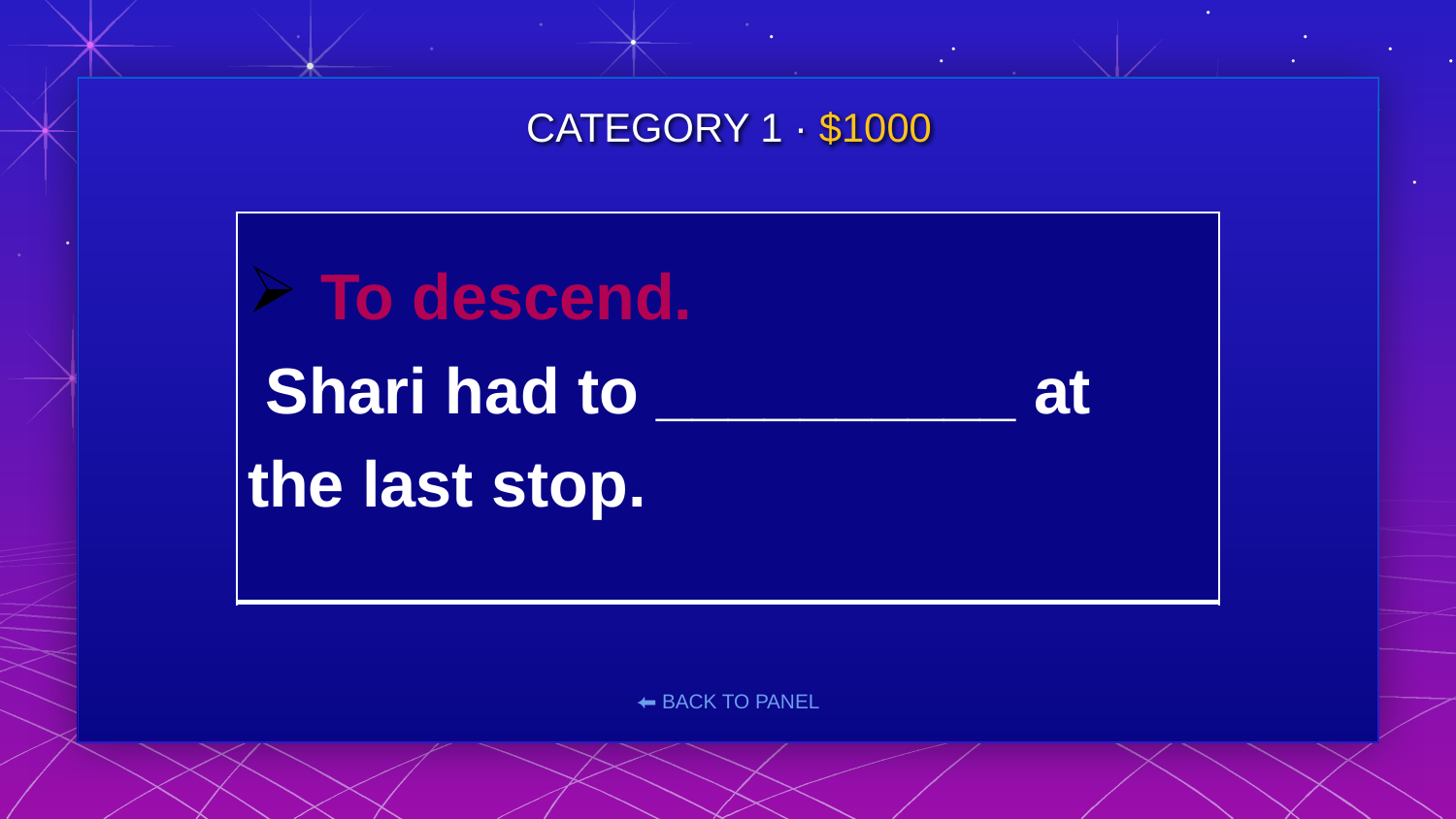

CATEGORY 1 · $1000
#
| To descend.  Shari had to \_\_\_\_\_\_\_\_\_\_ at the last stop. |
| --- |